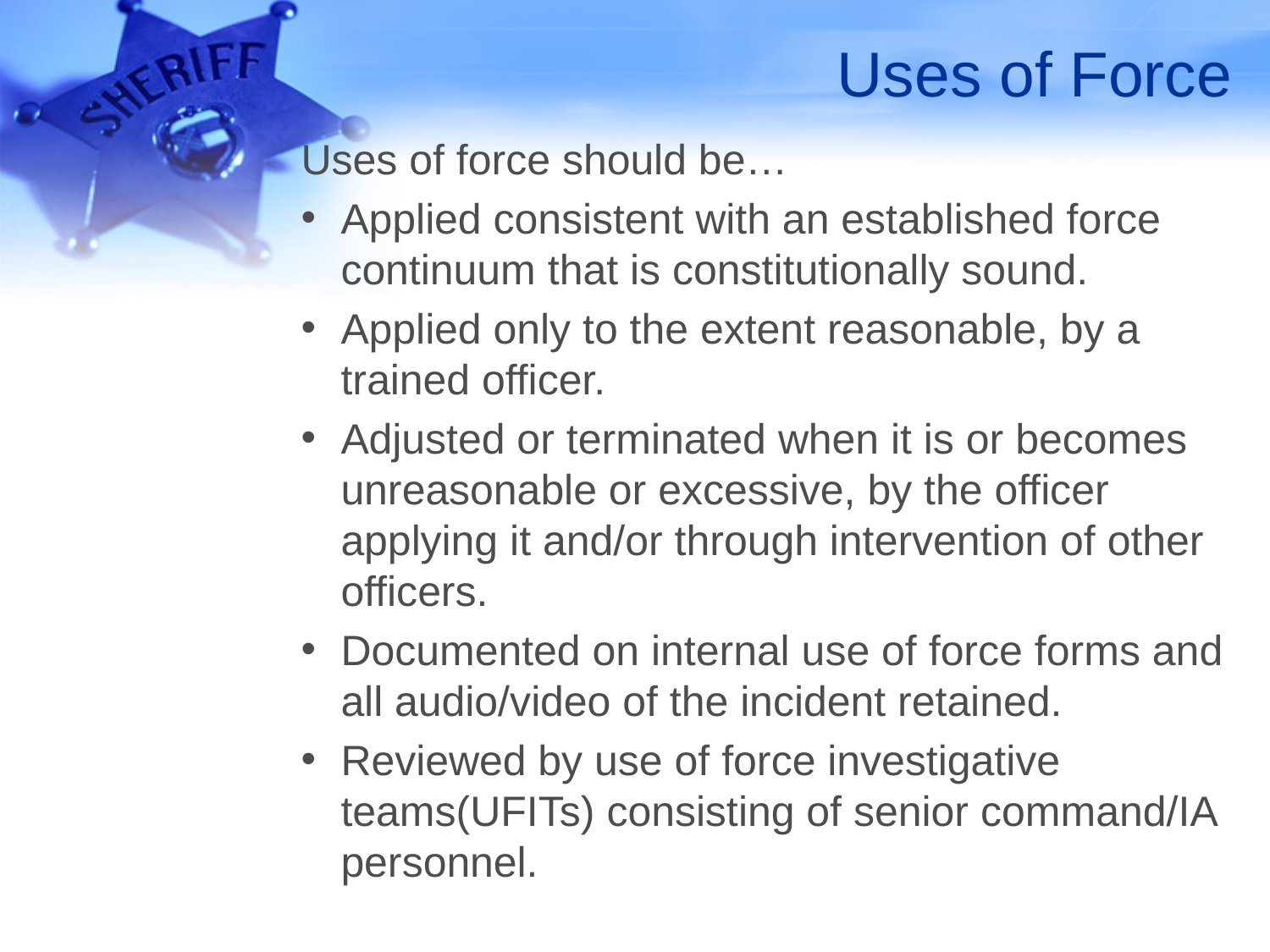

# Uses of Force
Uses of force should be…
Applied consistent with an established force continuum that is constitutionally sound.
Applied only to the extent reasonable, by a trained officer.
Adjusted or terminated when it is or becomes unreasonable or excessive, by the officer applying it and/or through intervention of other officers.
Documented on internal use of force forms and all audio/video of the incident retained.
Reviewed by use of force investigative teams(UFITs) consisting of senior command/IA personnel.